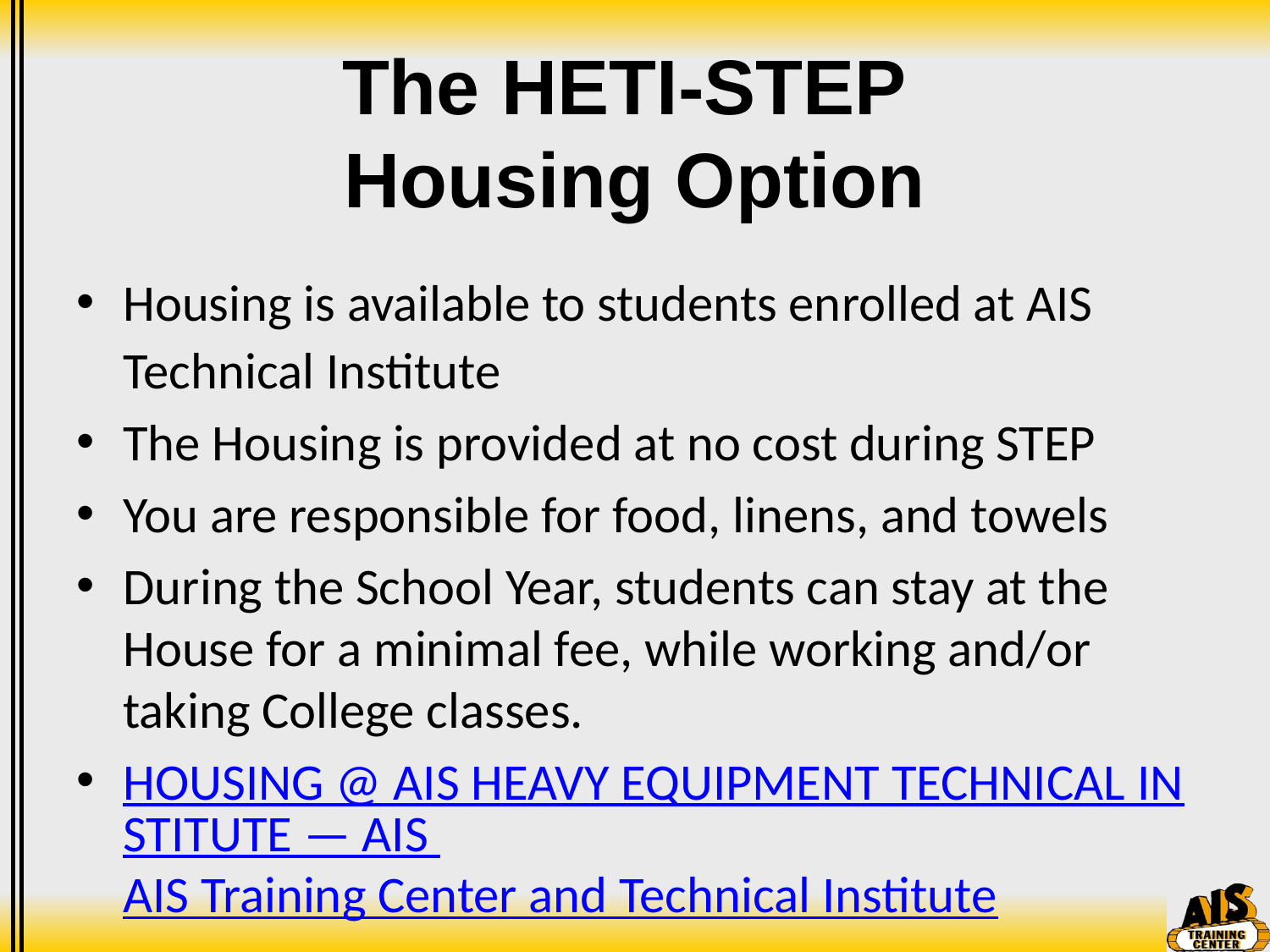

# The HETI-STEP Housing Option
Housing is available to students enrolled at AIS Technical Institute
The Housing is provided at no cost during STEP
You are responsible for food, linens, and towels
During the School Year, students can stay at the House for a minimal fee, while working and/or taking College classes.
HOUSING @ AIS HEAVY EQUIPMENT TECHNICAL INSTITUTE — AIS AIS Training Center and Technical Institute